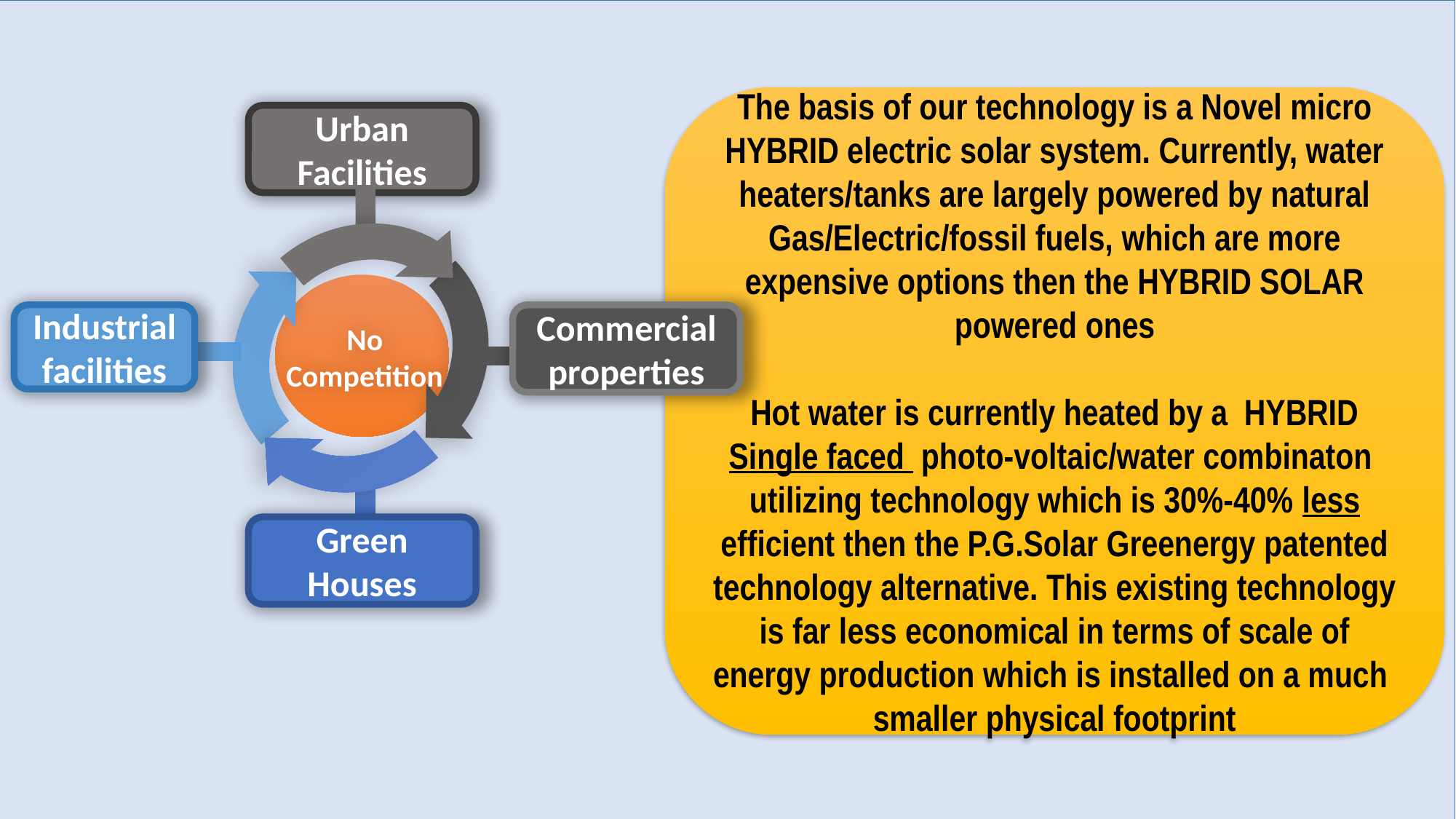

The basis of our technology is a Novel micro HYBRID electric solar system. Currently, water heaters/tanks are largely powered by natural Gas/Electric/fossil fuels, which are more expensive options then the HYBRID SOLAR powered ones

Hot water is currently heated by a  HYBRID Single faced  photo-voltaic/water combinaton  utilizing technology which is 30%-40% less efficient then the P.G.Solar Greenergy patented technology alternative. This existing technology is far less economical in terms of scale of energy production which is installed on a much  smaller physical footprint
Urban Facilities

Industrial facilities
Commercial properties
No
Competition

Green Houses